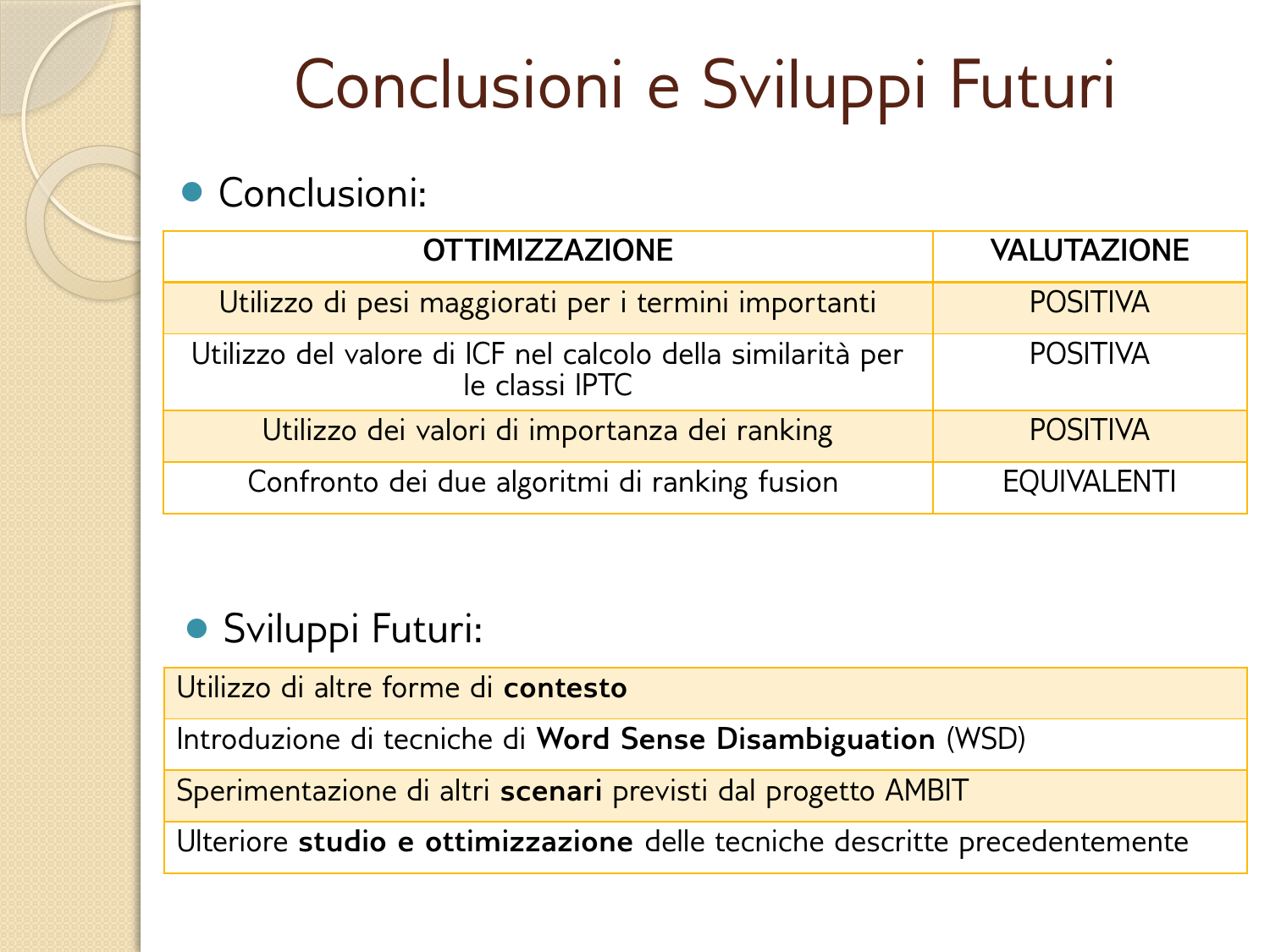

# Conclusioni e Sviluppi Futuri
Conclusioni:
| OTTIMIZZAZIONE | VALUTAZIONE |
| --- | --- |
| Utilizzo di pesi maggiorati per i termini importanti | POSITIVA |
| Utilizzo del valore di ICF nel calcolo della similarità per le classi IPTC | POSITIVA |
| Utilizzo dei valori di importanza dei ranking | POSITIVA |
| Confronto dei due algoritmi di ranking fusion | EQUIVALENTI |
Sviluppi Futuri:
| Utilizzo di altre forme di contesto |
| --- |
| Introduzione di tecniche di Word Sense Disambiguation (WSD) |
| Sperimentazione di altri scenari previsti dal progetto AMBIT |
| Ulteriore studio e ottimizzazione delle tecniche descritte precedentemente |